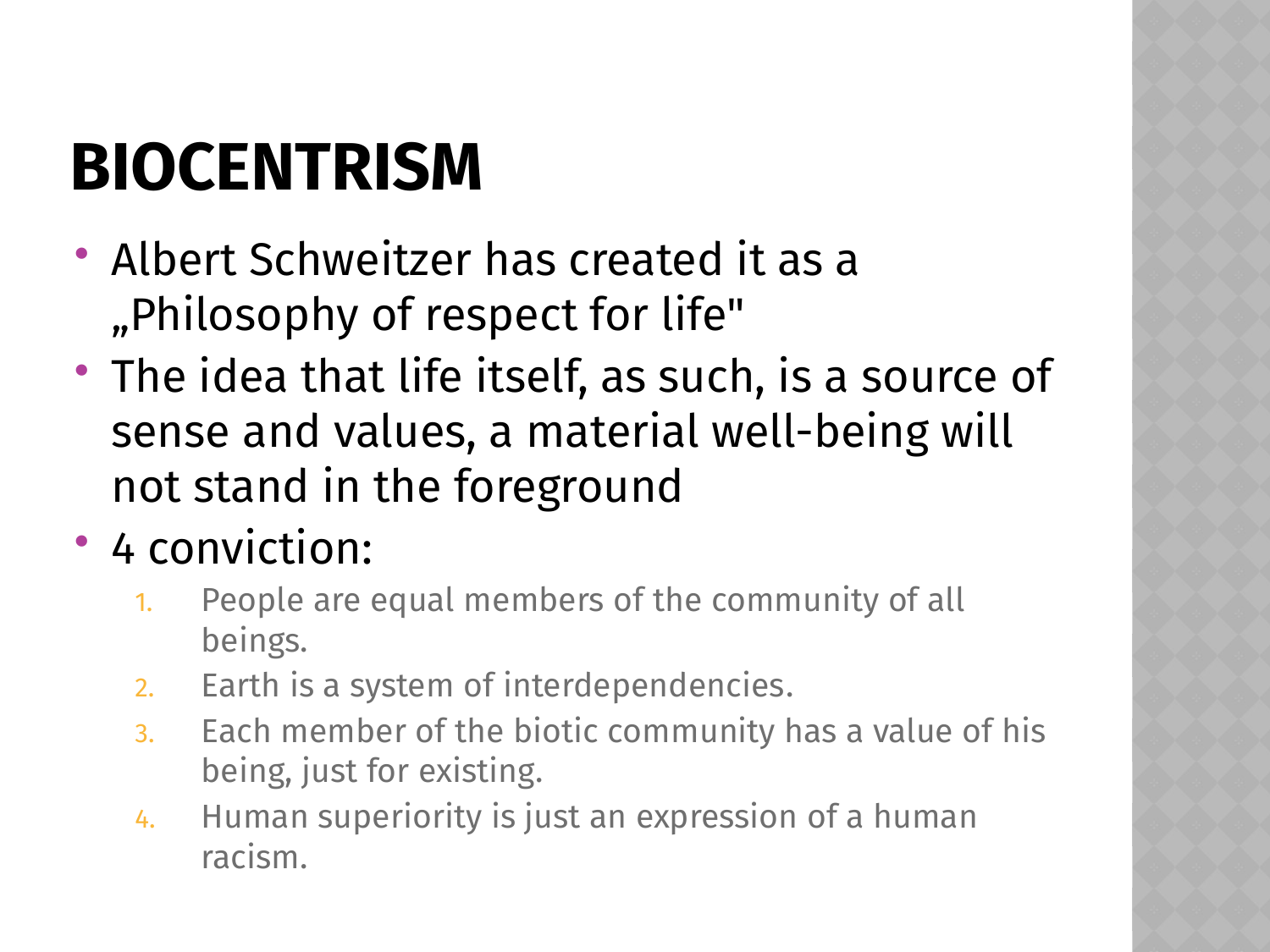

# Biocentrism
Albert Schweitzer has created it as a „Philosophy of respect for life"
The idea that life itself, as such, is a source of sense and values, a material well-being will not stand in the foreground
4 conviction:
People are equal members of the community of all beings.
Earth is a system of interdependencies.
Each member of the biotic community has a value of his being, just for existing.
Human superiority is just an expression of a human racism.